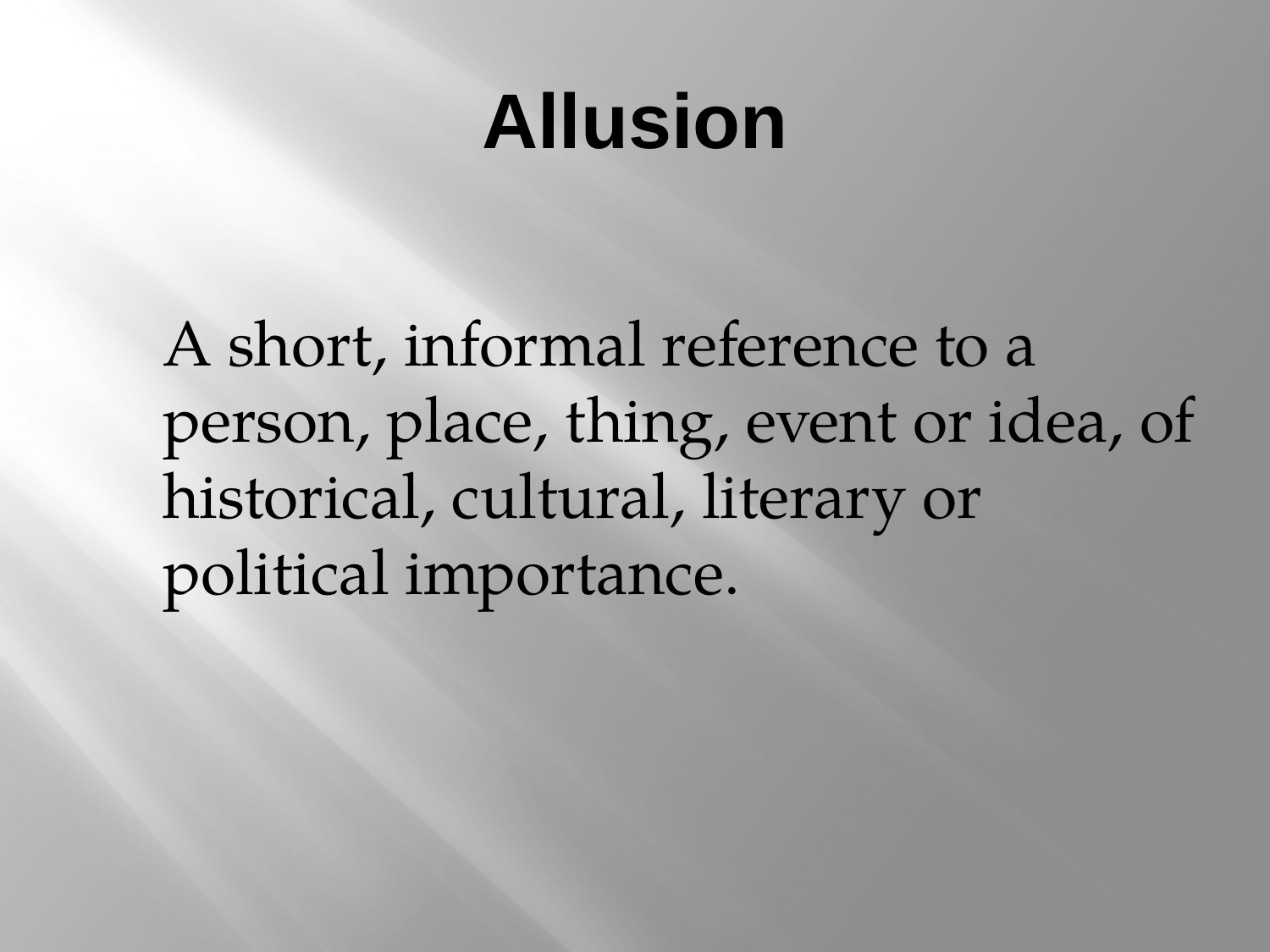

# Allusion
	A short, informal reference to a person, place, thing, event or idea, of historical, cultural, literary or political importance.